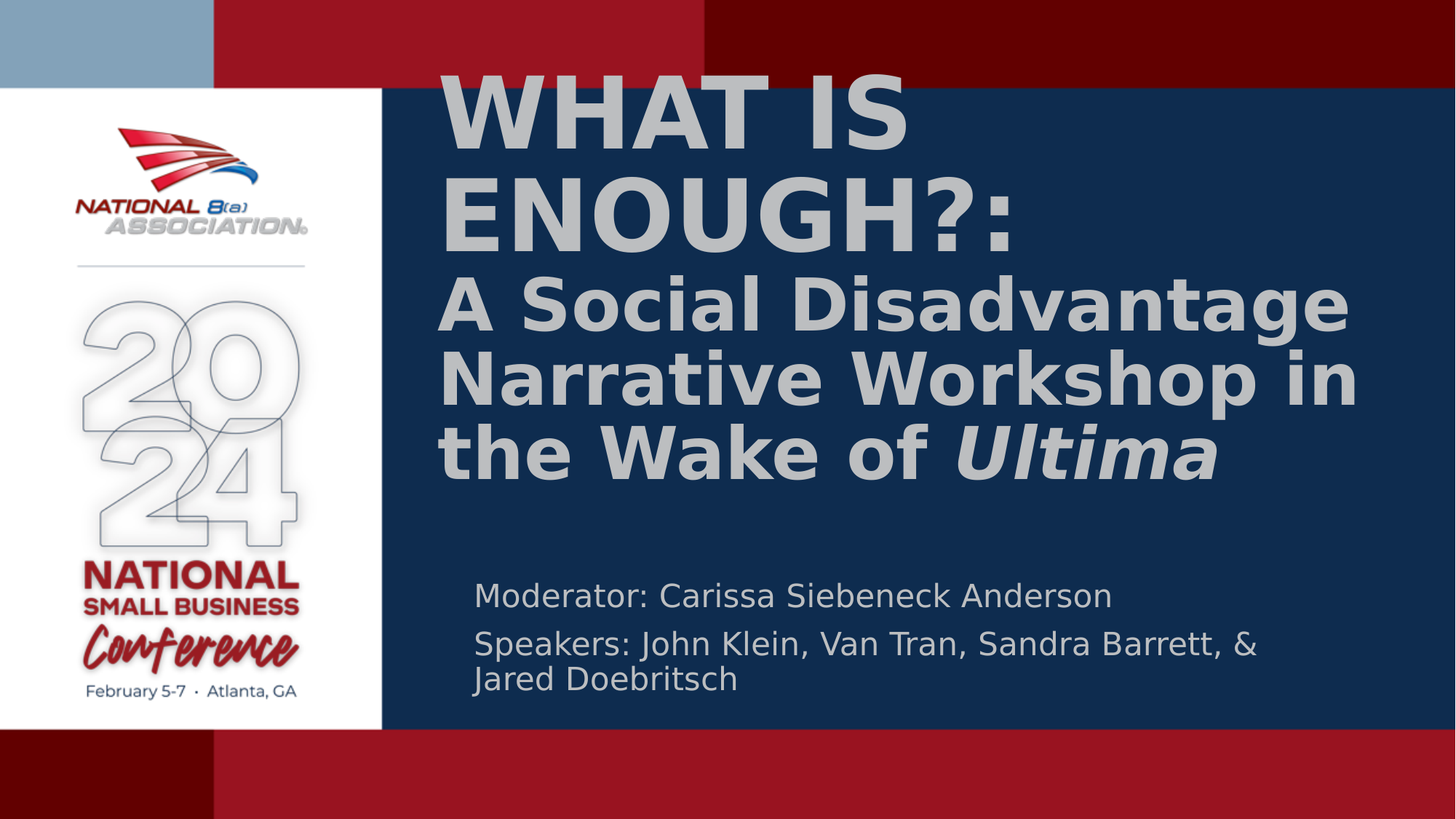

# What is Enough?: A Social Disadvantage Narrative Workshop in the Wake of Ultima
Moderator: Carissa Siebeneck Anderson
Speakers: John Klein, Van Tran, Sandra Barrett, & Jared Doebritsch